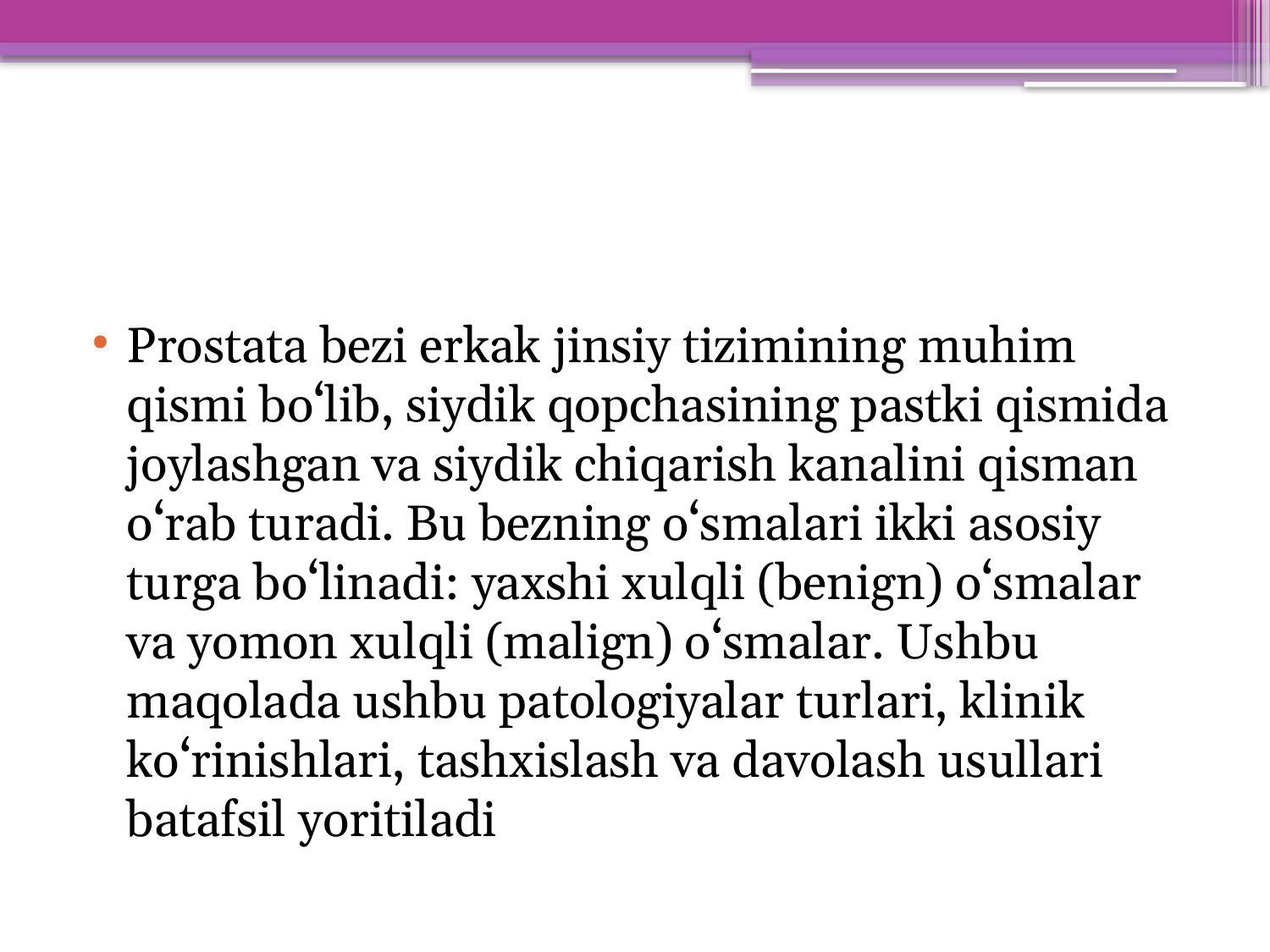

#
Prostata bezi erkak jinsiy tizimining muhim qismi bo‘lib, siydik qopchasining pastki qismida joylashgan va siydik chiqarish kanalini qisman o‘rab turadi. Bu bezning o‘smalari ikki asosiy turga bo‘linadi: yaxshi xulqli (benign) o‘smalar va yomon xulqli (malign) o‘smalar. Ushbu maqolada ushbu patologiyalar turlari, klinik ko‘rinishlari, tashxislash va davolash usullari batafsil yoritiladi